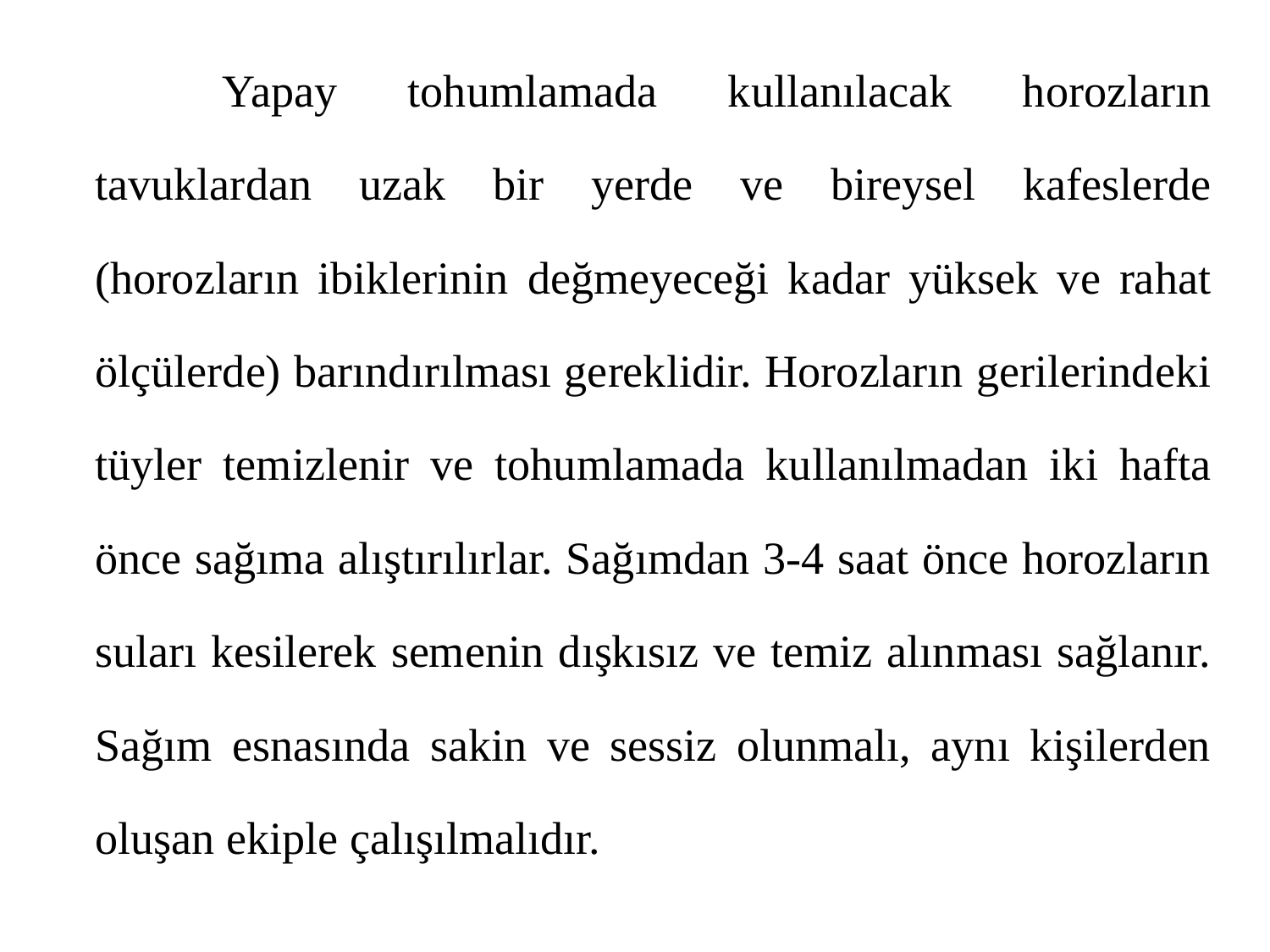

Yapay tohumlamada kullanılacak horozların tavuklardan uzak bir yerde ve bireysel kafeslerde (horozların ibiklerinin değmeyeceği kadar yüksek ve rahat ölçülerde) barındırılması gereklidir. Horozların gerilerindeki tüyler temizlenir ve tohumlamada kullanılmadan iki hafta önce sağıma alıştırılırlar. Sağımdan 3-4 saat önce horozların suları kesilerek semenin dışkısız ve temiz alınması sağlanır. Sağım esnasında sakin ve sessiz olunmalı, aynı kişilerden oluşan ekiple çalışılmalıdır.